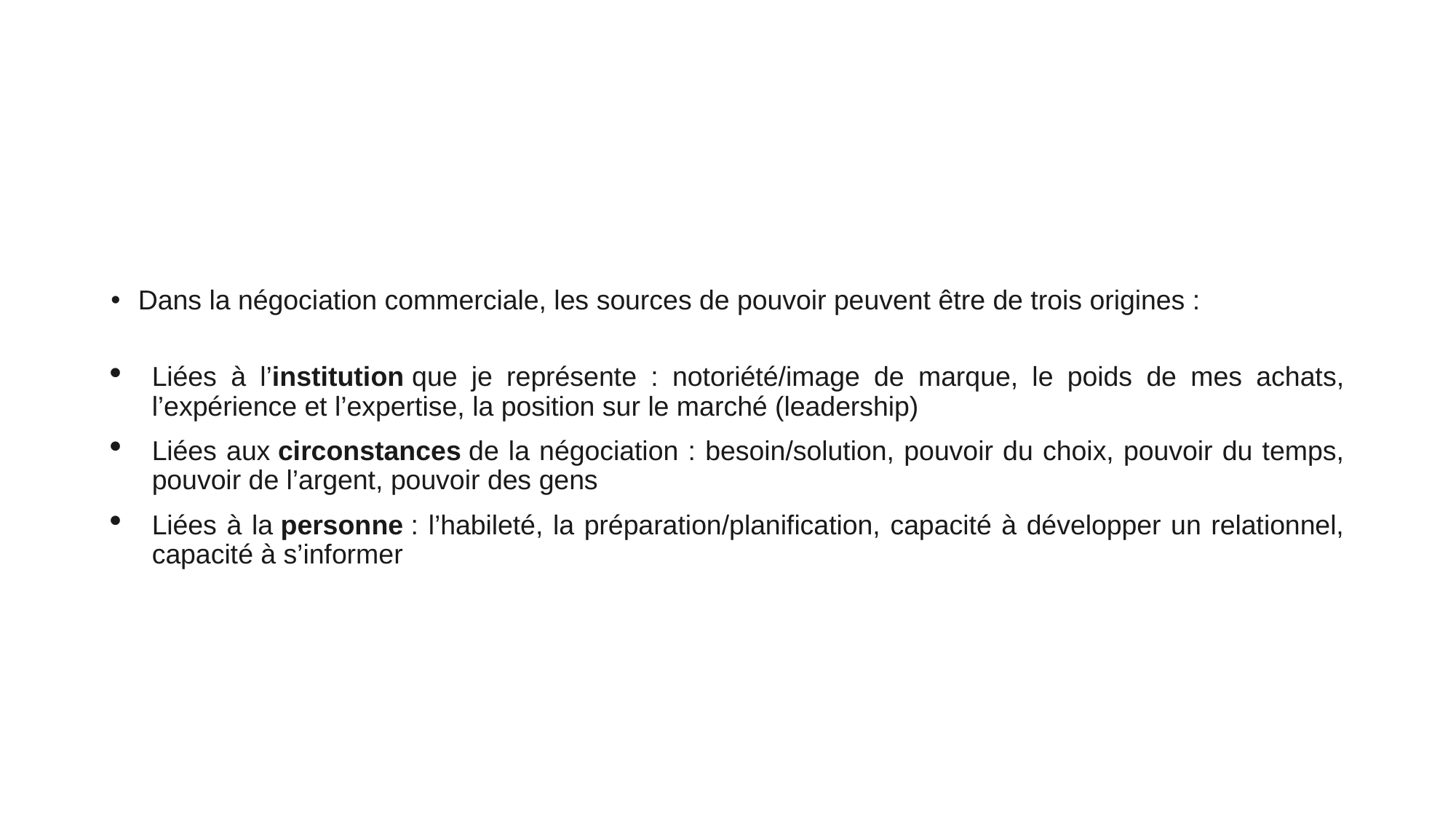

#
Les sources de pouvoir
Dans la négociation commerciale, les sources de pouvoir peuvent être de trois origines :
Liées à l’institution que je représente : notoriété/image de marque, le poids de mes achats, l’expérience et l’expertise, la position sur le marché (leadership)
Liées aux circonstances de la négociation : besoin/solution, pouvoir du choix, pouvoir du temps, pouvoir de l’argent, pouvoir des gens
Liées à la personne : l’habileté, la préparation/planification, capacité à développer un relationnel, capacité à s’informer